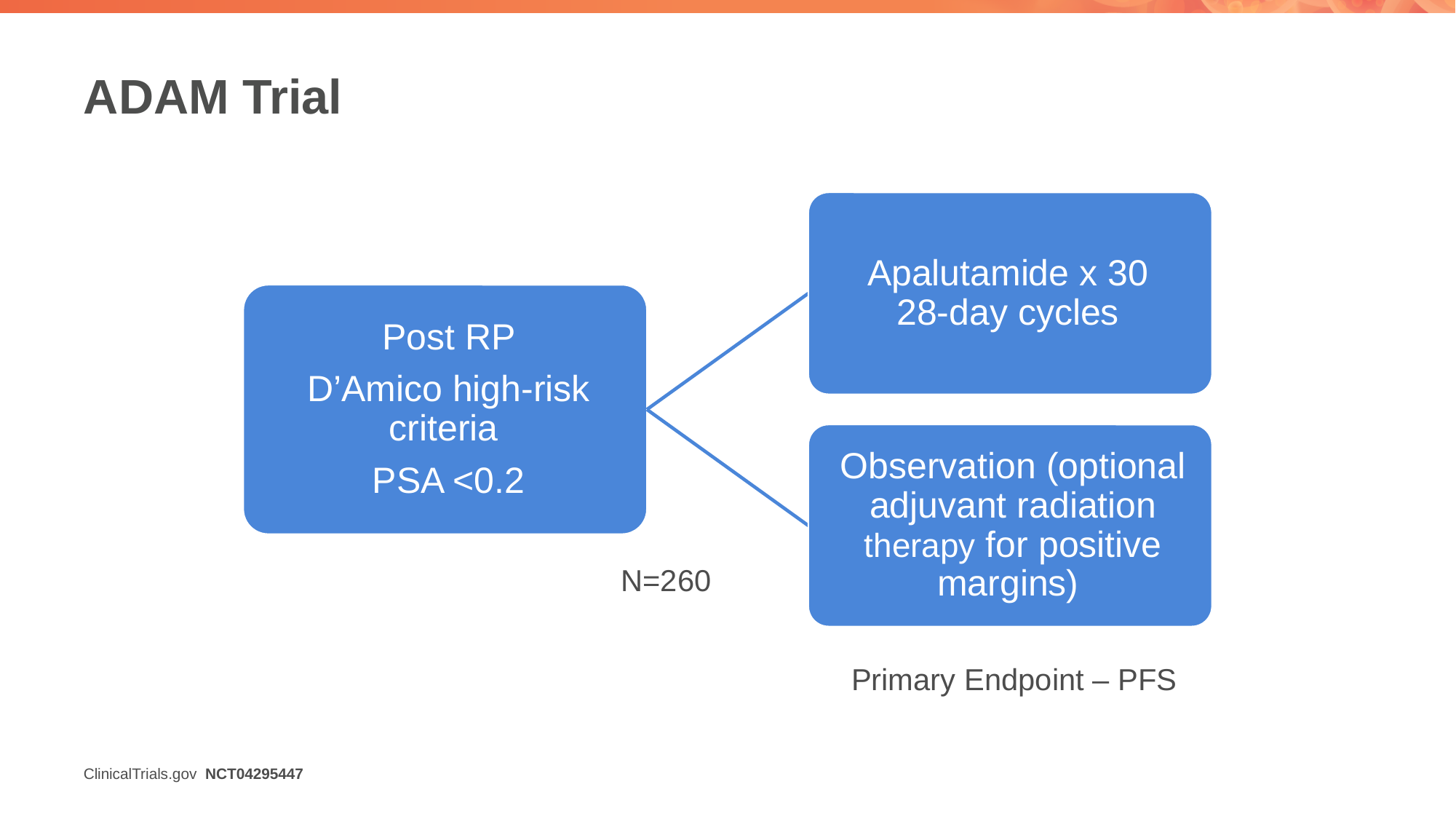

# ADAM Trial
Post RP
D’Amico high-risk criteria
PSA <0.2

Apalutamide x 30
28-day cycles

Observation (optional adjuvant radiation therapy for positive margins)
N=260
Primary Endpoint – PFS
ClinicalTrials.gov  NCT04295447